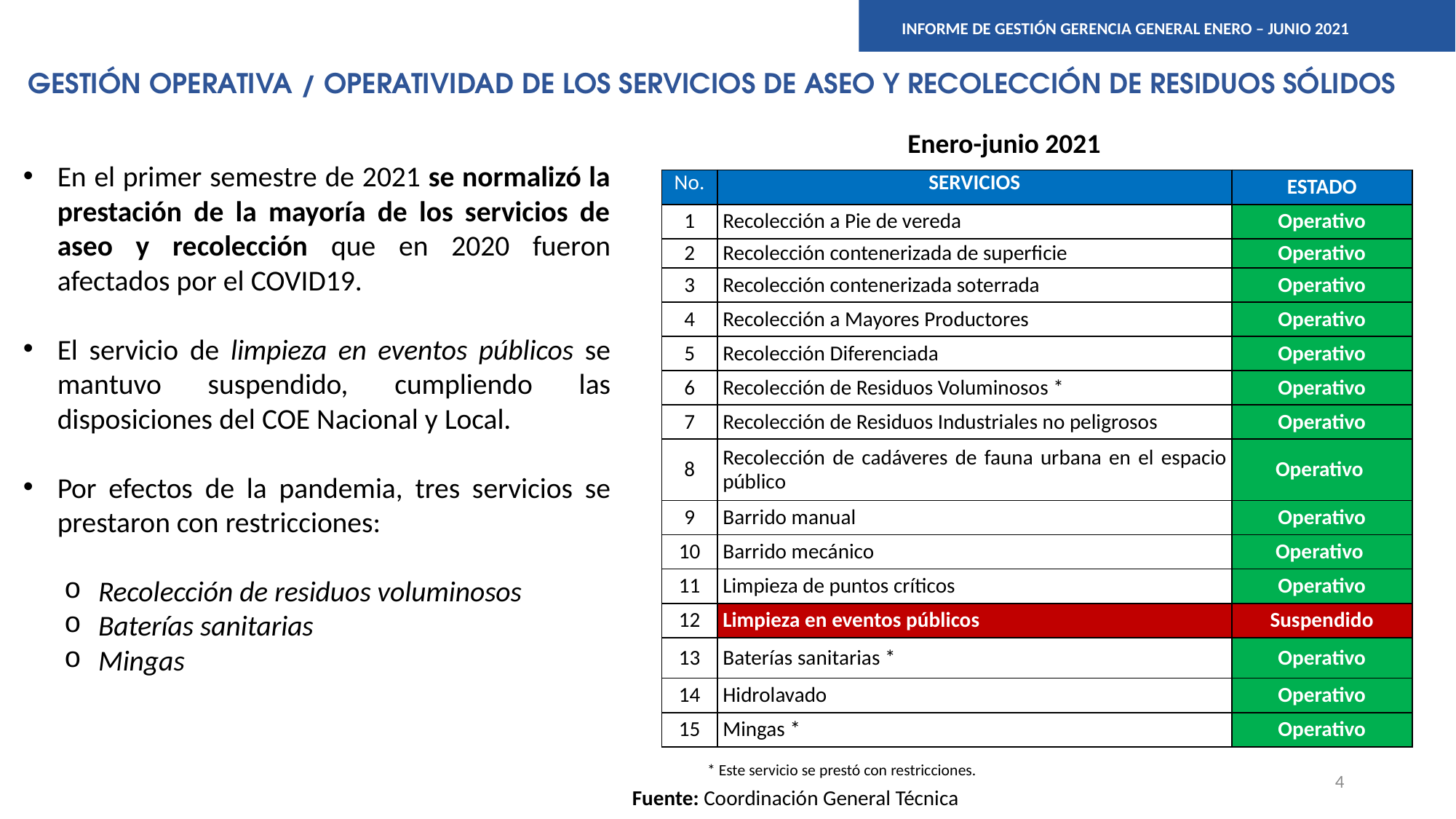

INFORME DE GESTIÓN GERENCIA GENERAL ENERO – JUNIO 2021

GESTIÓN OPERATIVA / OPERATIVIDAD DE LOS SERVICIOS DE ASEO Y RECOLECCIÓN DE RESIDUOS SÓLIDOS

Enero-junio 2021
En el primer semestre de 2021 se normalizó la prestación de la mayoría de los servicios de aseo y recolección que en 2020 fueron afectados por el COVID19.

El servicio de limpieza en eventos públicos se mantuvo suspendido, cumpliendo las disposiciones del COE Nacional y Local.

Por efectos de la pandemia, tres servicios se prestaron con restricciones:

Recolección de residuos voluminosos
Baterías sanitarias
Mingas

| No. | SERVICIOS | ESTADO |
| --- | --- | --- |
| 1 | Recolección a Pie de vereda | Operativo |
| 2 | Recolección contenerizada de superficie | Operativo |
| 3 | Recolección contenerizada soterrada | Operativo |
| 4 | Recolección a Mayores Productores | Operativo |
| 5 | Recolección Diferenciada | Operativo |
| 6 | Recolección de Residuos Voluminosos \* | Operativo |
| 7 | Recolección de Residuos Industriales no peligrosos | Operativo |
| 8 | Recolección de cadáveres de fauna urbana en el espacio público | Operativo |
| 9 | Barrido manual | Operativo |
| 10 | Barrido mecánico | Operativo |
| 11 | Limpieza de puntos críticos | Operativo |
| 12 | Limpieza en eventos públicos | Suspendido |
| 13 | Baterías sanitarias \*s | Operativo |
| 14 | Hidrolavado | Operativo |
| 15 | Mingas \* | Operativo |
 * Este servicio se prestó con restricciones.
4
Fuente: Coordinación General Técnica